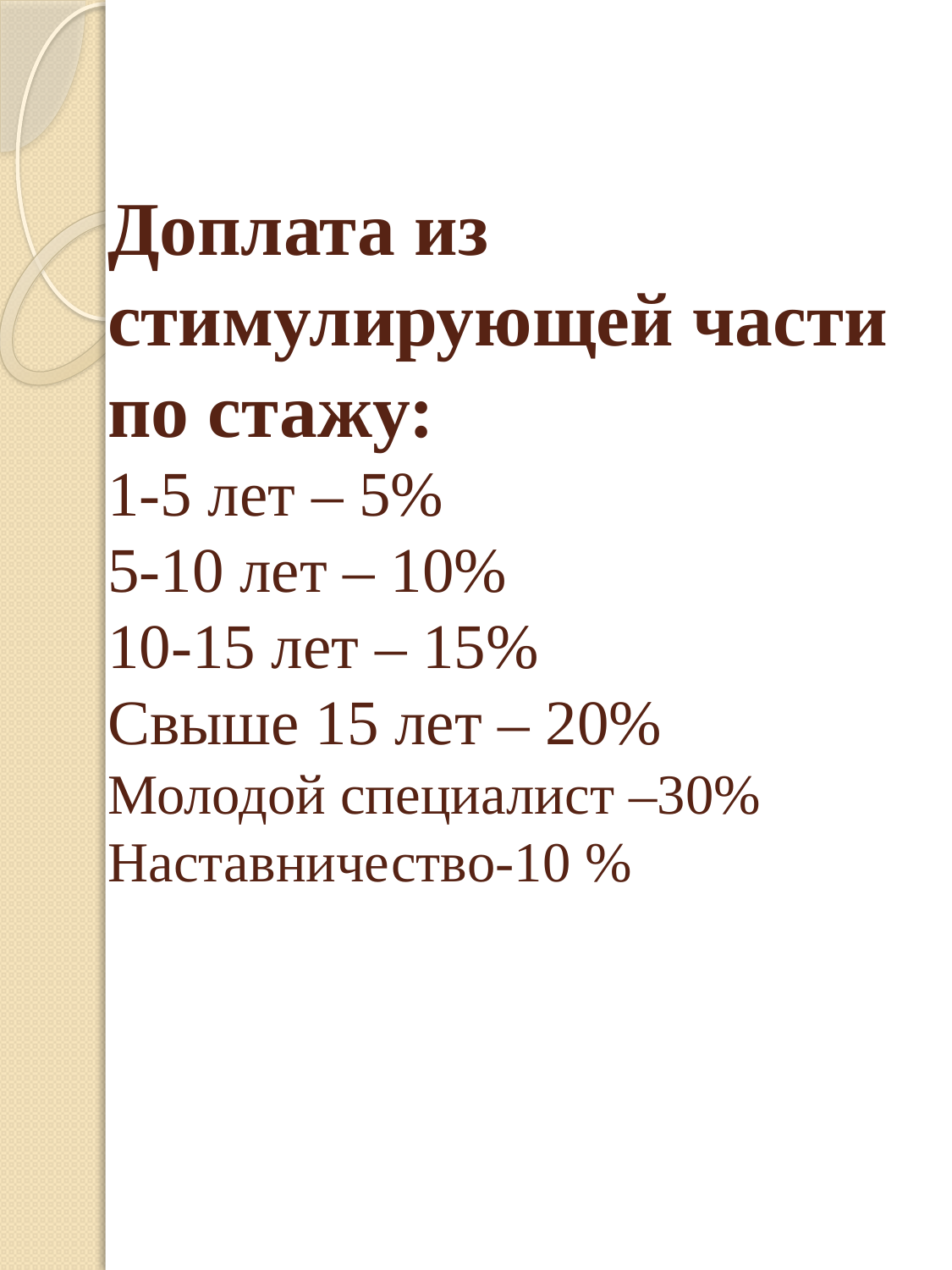

# Доплата из стимулирующей части по стажу: 1-5 лет – 5% 5-10 лет – 10% 10-15 лет – 15% Свыше 15 лет – 20% Молодой специалист –30% Наставничество-10 %